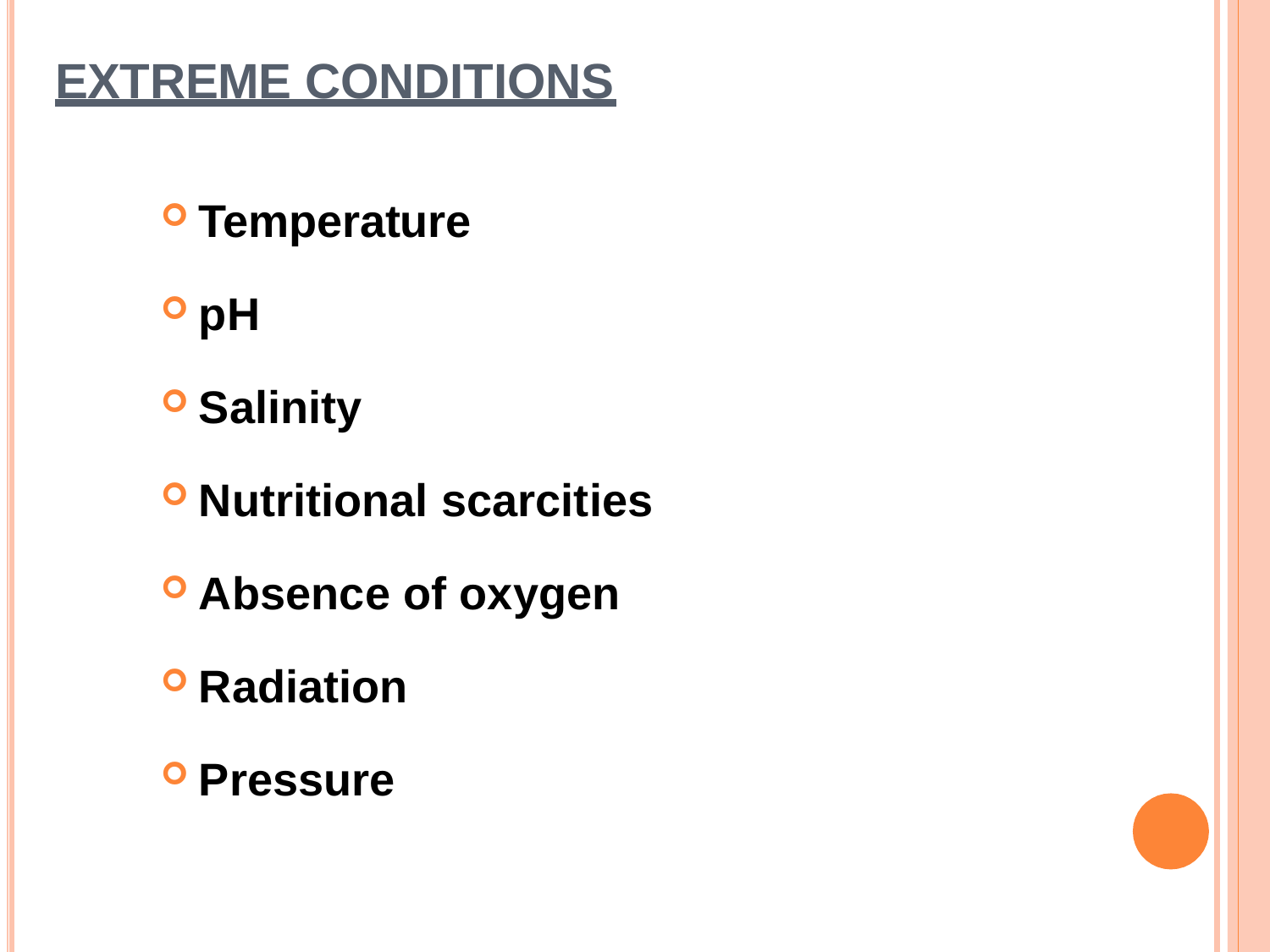

# EXTREME CONDITIONS

Temperature
pH
Salinity
Nutritional scarcities
Absence of oxygen
Radiation
Pressure